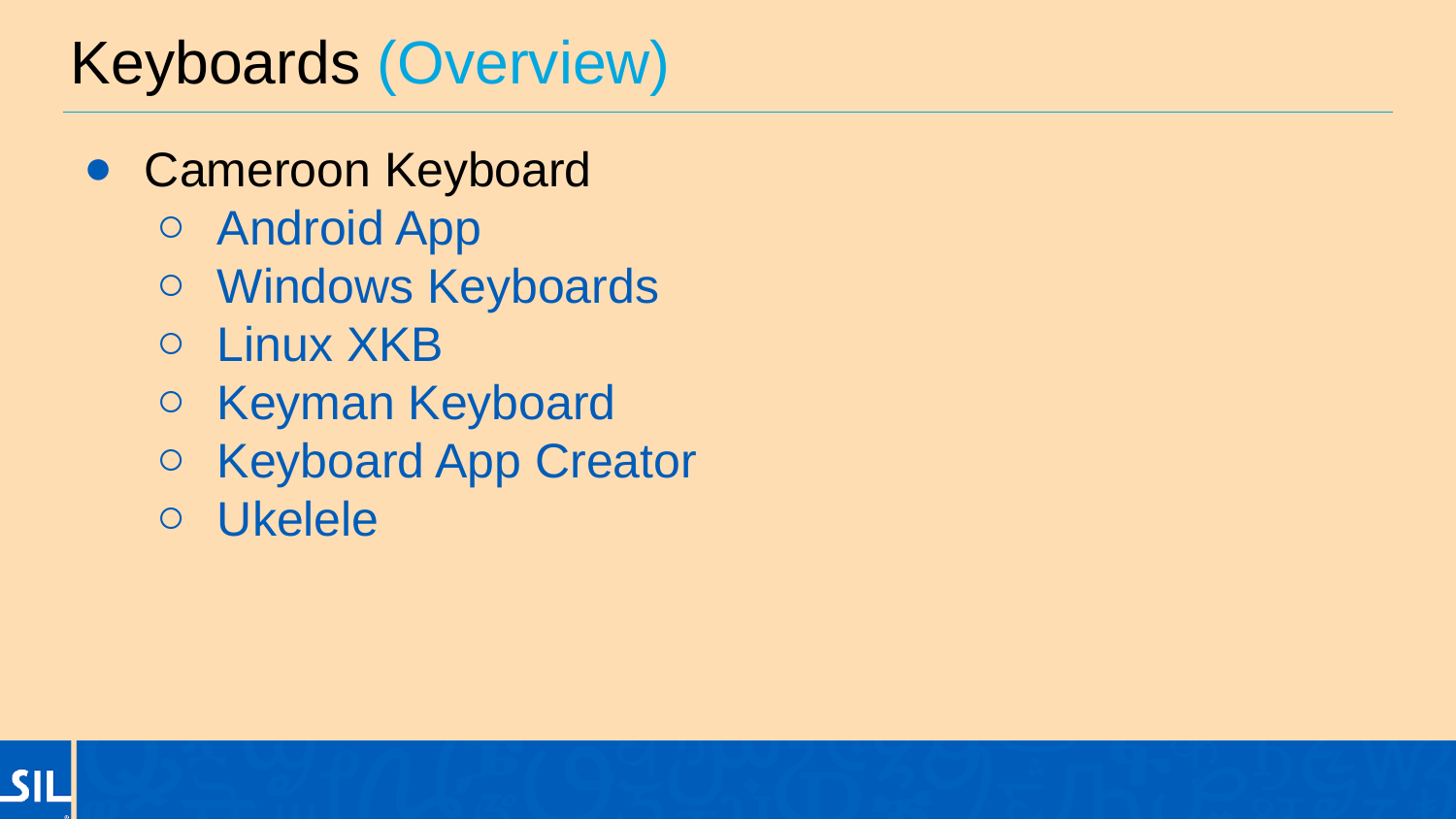

# Keyboards (Overview)
Cameroon Keyboard
Android App
Windows Keyboards
Linux XKB
Keyman Keyboard
Keyboard App Creator
Ukelele